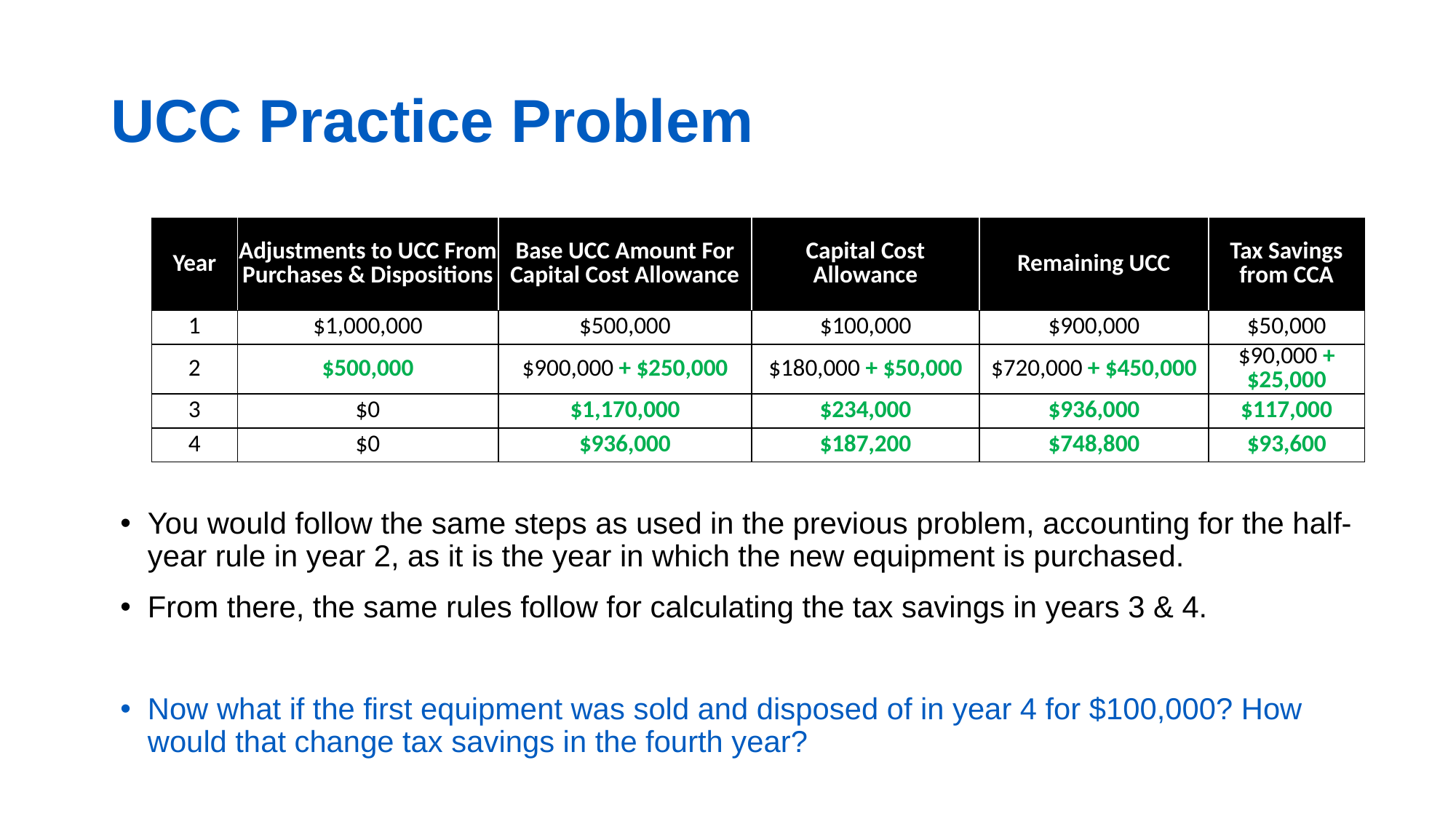

# UCC Practice Problem
| Year | Adjustments to UCC From Purchases & Dispositions | Base UCC Amount For Capital Cost Allowance | Capital Cost Allowance | Remaining UCC | Tax Savings from CCA |
| --- | --- | --- | --- | --- | --- |
| 1 | $1,000,000 | $500,000 | $100,000 | $900,000 | $50,000 |
| 2 | $500,000 | $900,000 + $250,000 | $180,000 + $50,000 | $720,000 + $450,000 | $90,000 +$25,000 |
| 3 | $0 | $1,170,000 | $234,000 | $936,000 | $117,000 |
| 4 | $0 | $936,000 | $187,200 | $748,800 | $93,600 |
You would follow the same steps as used in the previous problem, accounting for the half-year rule in year 2, as it is the year in which the new equipment is purchased.
From there, the same rules follow for calculating the tax savings in years 3 & 4.

Now what if the first equipment was sold and disposed of in year 4 for $100,000? How would that change tax savings in the fourth year?